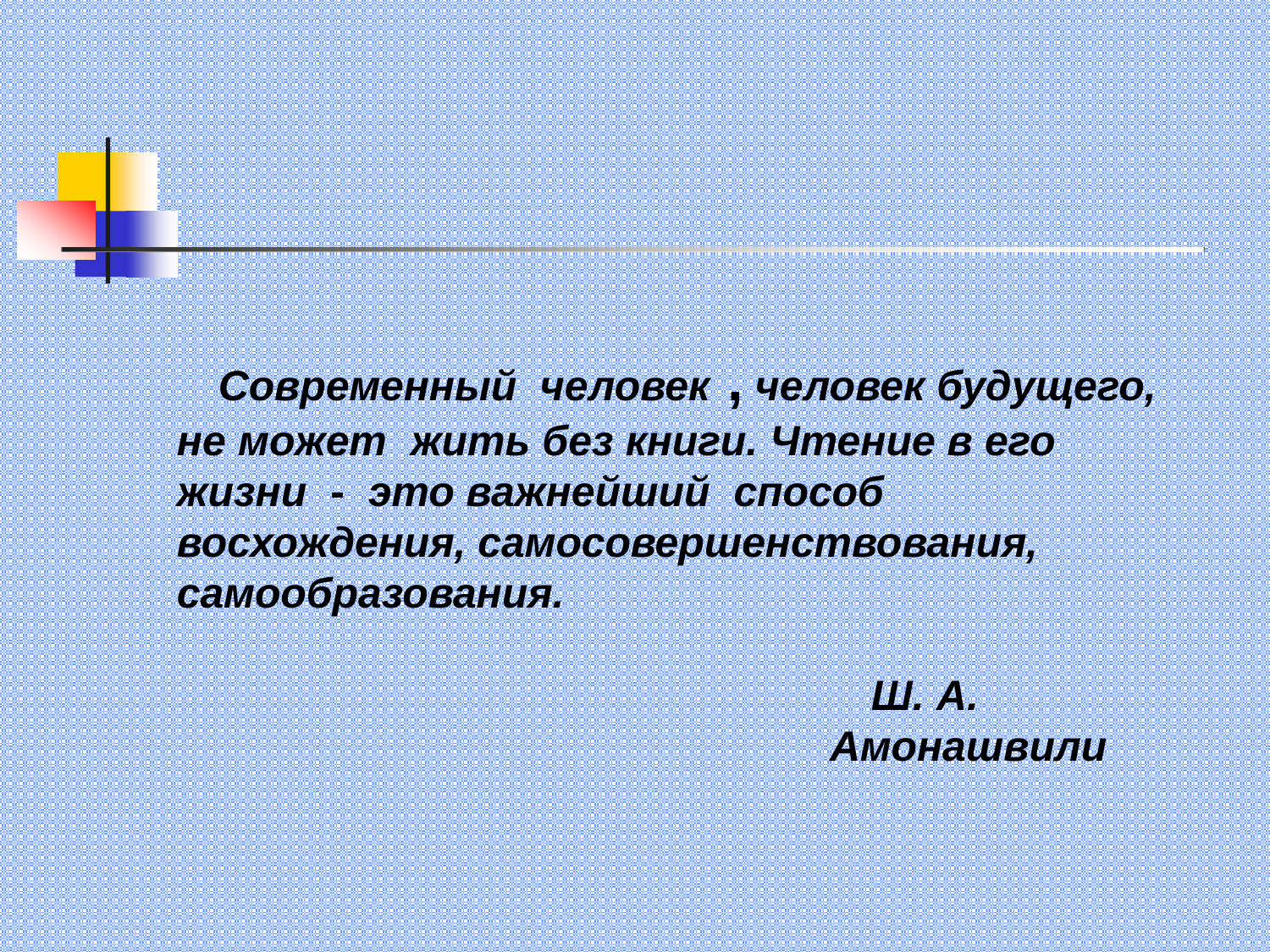

Современный  человек , человек будущего, не может  жить без книги. Чтение в его жизни  -  это важнейший  способ восхождения, самосовершенствования,  самообразования.

Ш. А. Амонашвили